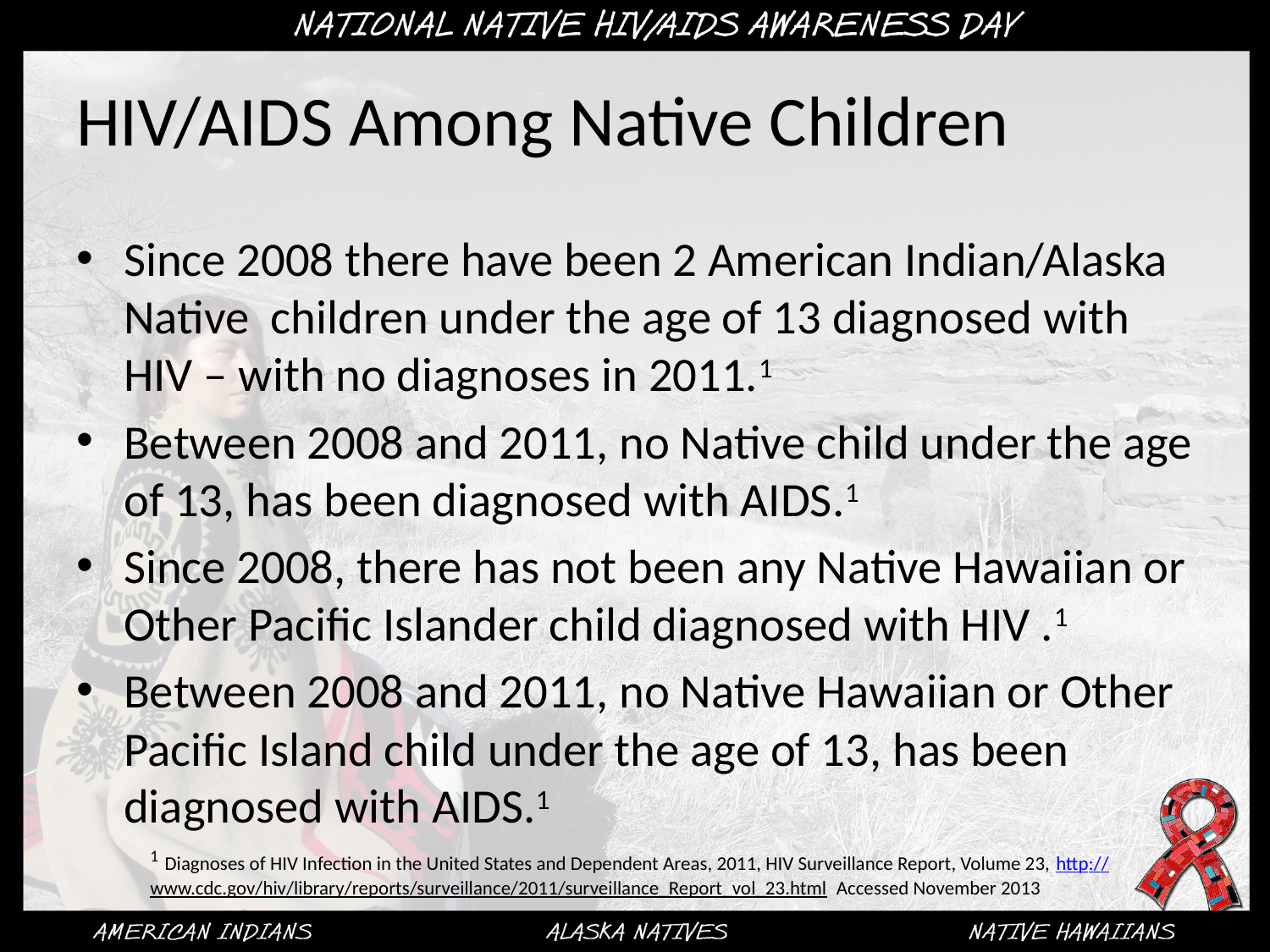

# HIV/AIDS Among Native Children
Since 2008 there have been 2 American Indian/Alaska Native  children under the age of 13 diagnosed with HIV – with no diagnoses in 2011.1
Between 2008 and 2011, no Native child under the age of 13, has been diagnosed with AIDS.1
Since 2008, there has not been any Native Hawaiian or Other Pacific Islander child diagnosed with HIV .1
Between 2008 and 2011, no Native Hawaiian or Other Pacific Island child under the age of 13, has been diagnosed with AIDS.1
1 Diagnoses of HIV Infection in the United States and Dependent Areas, 2011, HIV Surveillance Report, Volume 23, http://www.cdc.gov/hiv/library/reports/surveillance/2011/surveillance_Report_vol_23.html  Accessed November 2013